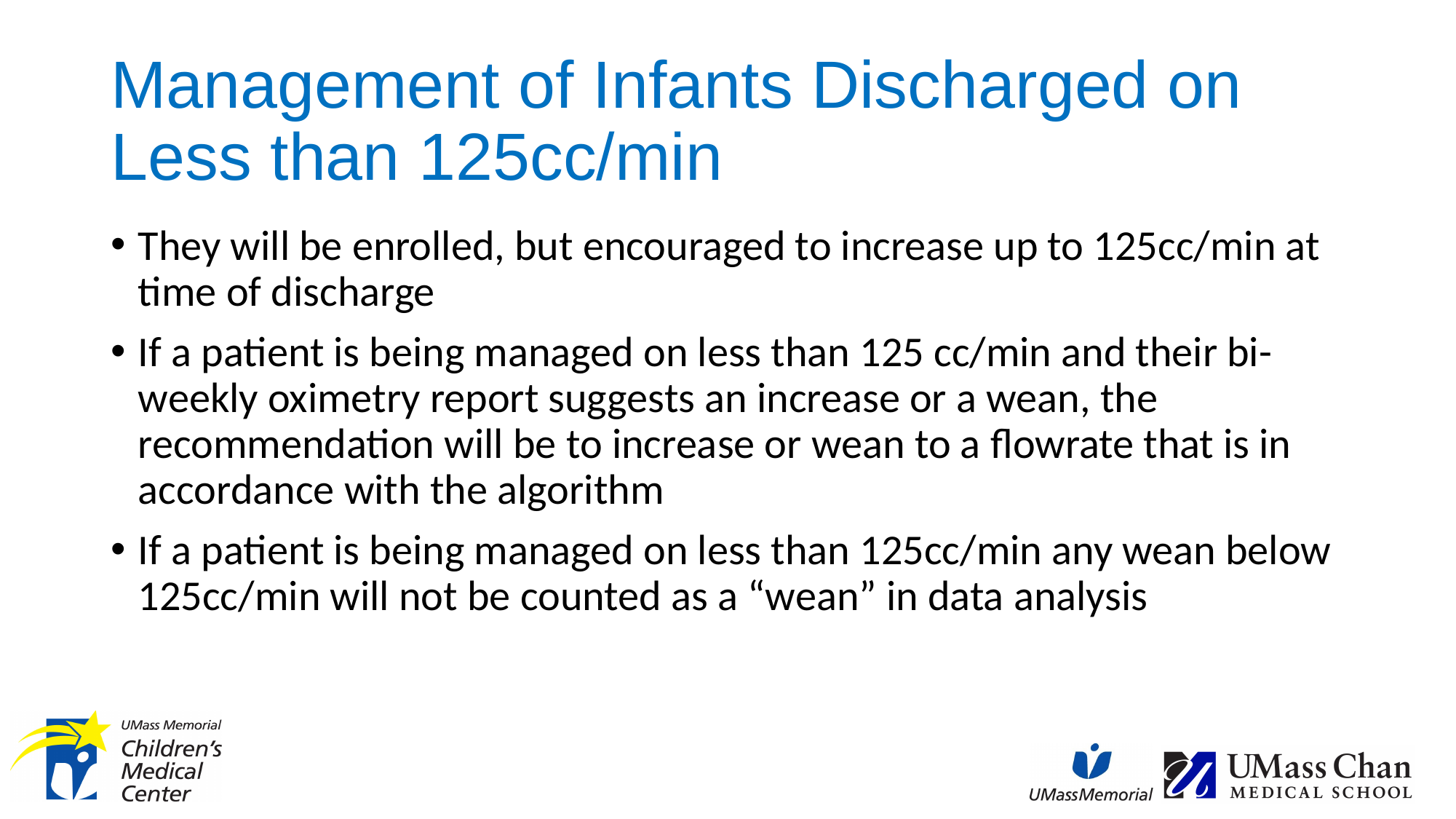

# Management of Infants Discharged on Less than 125cc/min
They will be enrolled, but encouraged to increase up to 125cc/min at time of discharge
If a patient is being managed on less than 125 cc/min and their bi-weekly oximetry report suggests an increase or a wean, the recommendation will be to increase or wean to a flowrate that is in accordance with the algorithm
If a patient is being managed on less than 125cc/min any wean below 125cc/min will not be counted as a “wean” in data analysis